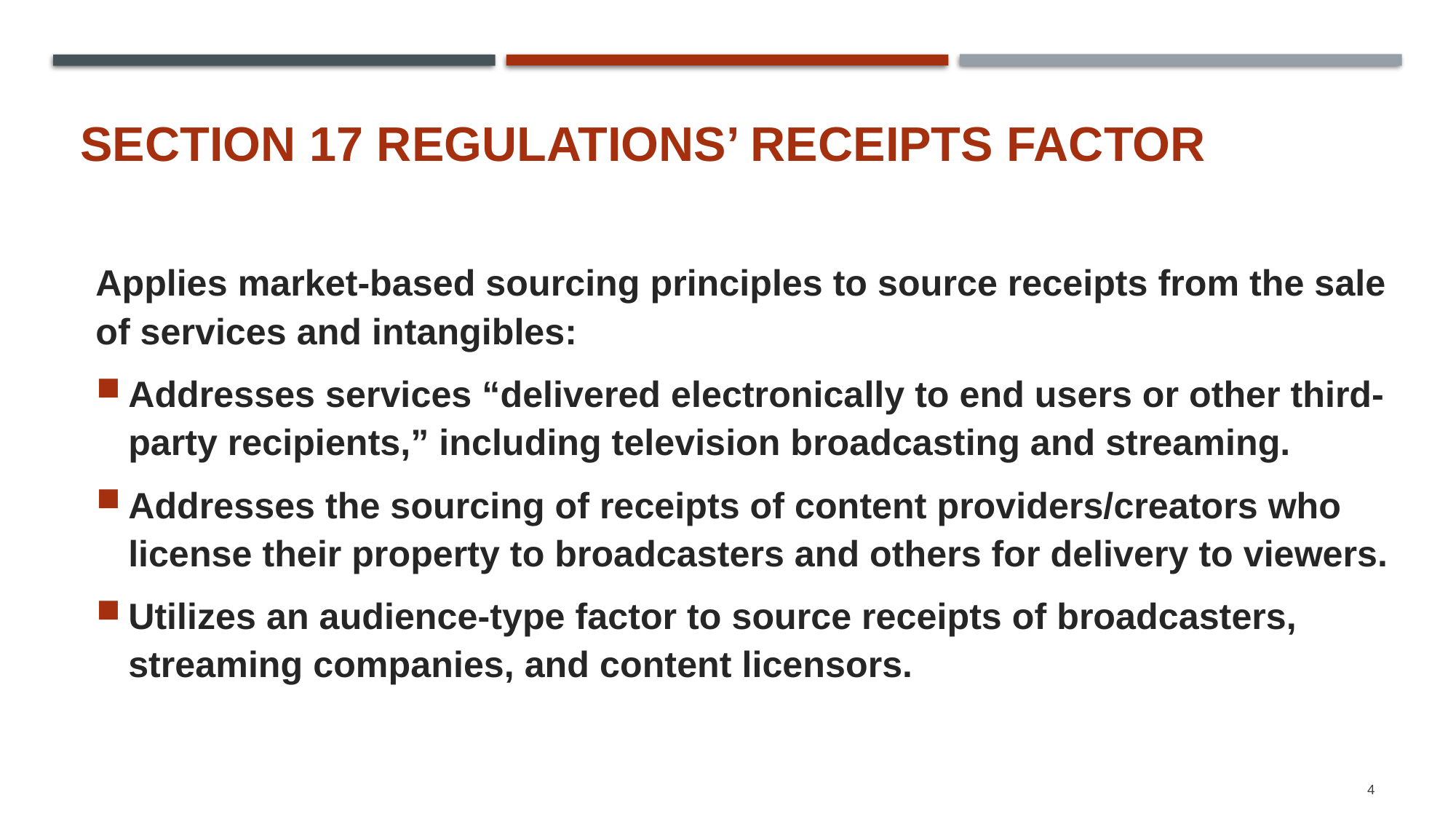

# Section 17 regulations’ receipts factor
Applies market-based sourcing principles to source receipts from the sale of services and intangibles:
Addresses services “delivered electronically to end users or other third-party recipients,” including television broadcasting and streaming.
Addresses the sourcing of receipts of content providers/creators who license their property to broadcasters and others for delivery to viewers.
Utilizes an audience-type factor to source receipts of broadcasters, streaming companies, and content licensors.

4